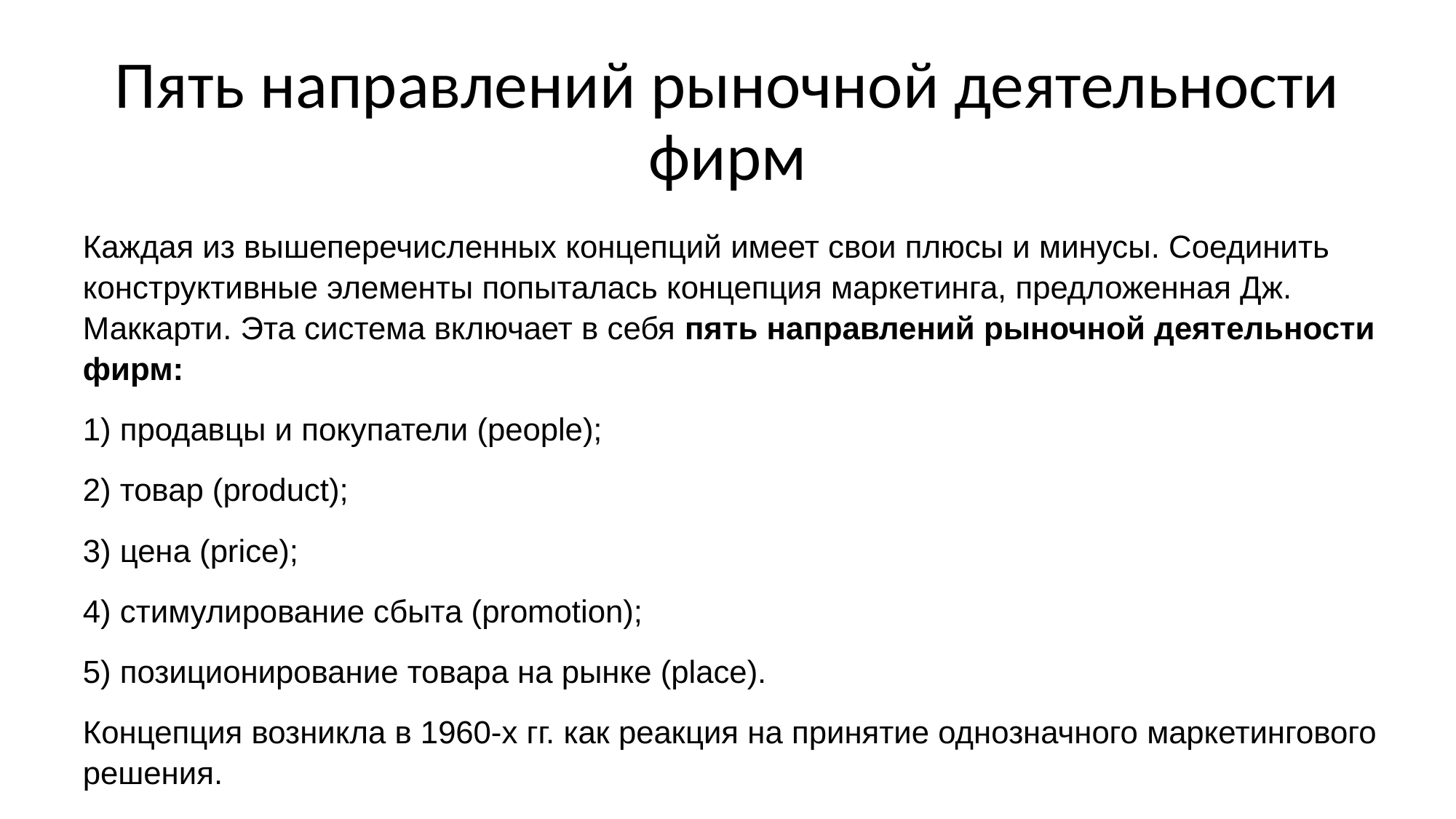

# Пять направлений рыночной деятельности фирм
Каждая из вышеперечисленных концепций имеет свои плюсы и минусы. Соединить конструктивные элементы попыталась концепция маркетинга, предложенная Дж. Маккарти. Эта система включает в себя пять направлений рыночной деятельности фирм:
1) продавцы и покупатели (people);
2) товар (product);
3) цена (price);
4) стимулирование сбыта (promotion);
5) позиционирование товара на рынке (place).
Концепция возникла в 1960-х гг. как реакция на принятие однозначного маркетингового решения.